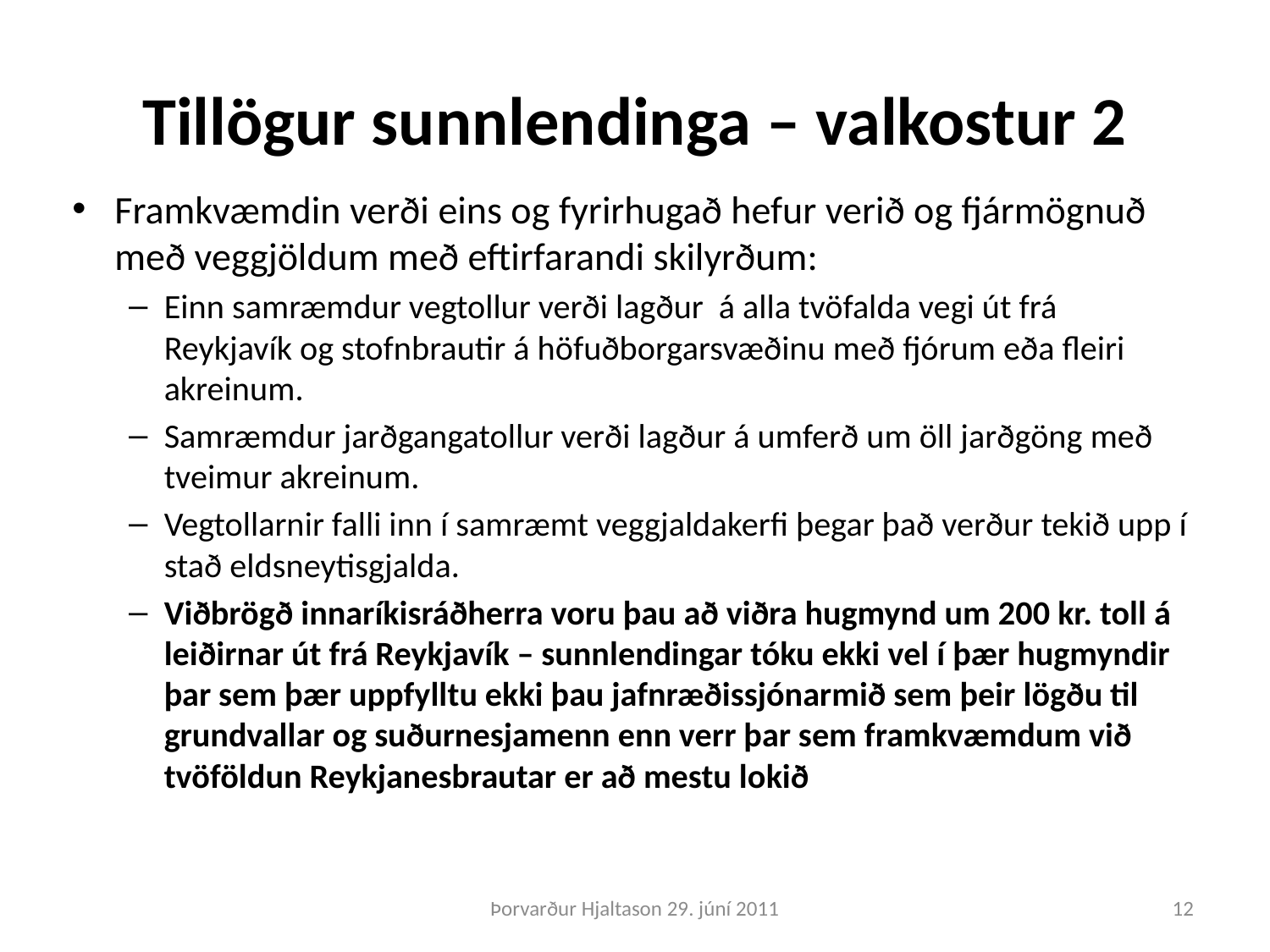

# Tillögur sunnlendinga – valkostur 2
Framkvæmdin verði eins og fyrirhugað hefur verið og fjármögnuð með veggjöldum með eftirfarandi skilyrðum:
Einn samræmdur vegtollur verði lagður  á alla tvöfalda vegi út frá Reykjavík og stofnbrautir á höfuðborgarsvæðinu með fjórum eða fleiri akreinum.
Samræmdur jarðgangatollur verði lagður á umferð um öll jarðgöng með tveimur akreinum.
Vegtollarnir falli inn í samræmt veggjaldakerfi þegar það verður tekið upp í stað eldsneytisgjalda.
Viðbrögð innaríkisráðherra voru þau að viðra hugmynd um 200 kr. toll á leiðirnar út frá Reykjavík – sunnlendingar tóku ekki vel í þær hugmyndir þar sem þær uppfylltu ekki þau jafnræðissjónarmið sem þeir lögðu til grundvallar og suðurnesjamenn enn verr þar sem framkvæmdum við tvöföldun Reykjanesbrautar er að mestu lokið

Þorvarður Hjaltason 29. júní 2011
12